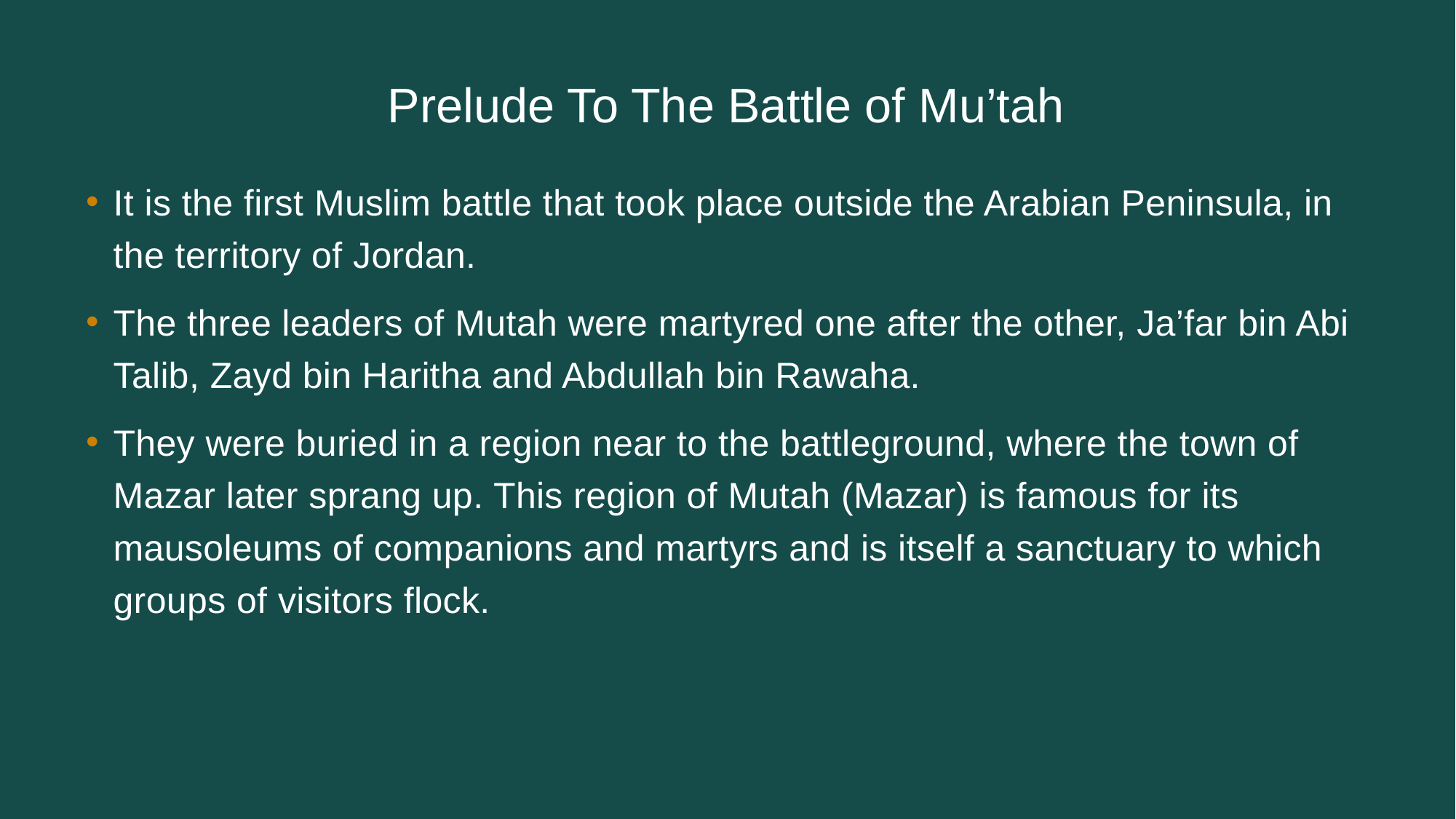

# Prelude To The Battle of Mu’tah
It is the first Muslim battle that took place outside the Arabian Peninsula, in the territory of Jordan.
The three leaders of Mutah were martyred one after the other, Ja’far bin Abi Talib, Zayd bin Haritha and Abdullah bin Rawaha.
They were buried in a region near to the battleground, where the town of Mazar later sprang up. This region of Mutah (Mazar) is famous for its mausoleums of companions and martyrs and is itself a sanctuary to which groups of visitors flock.